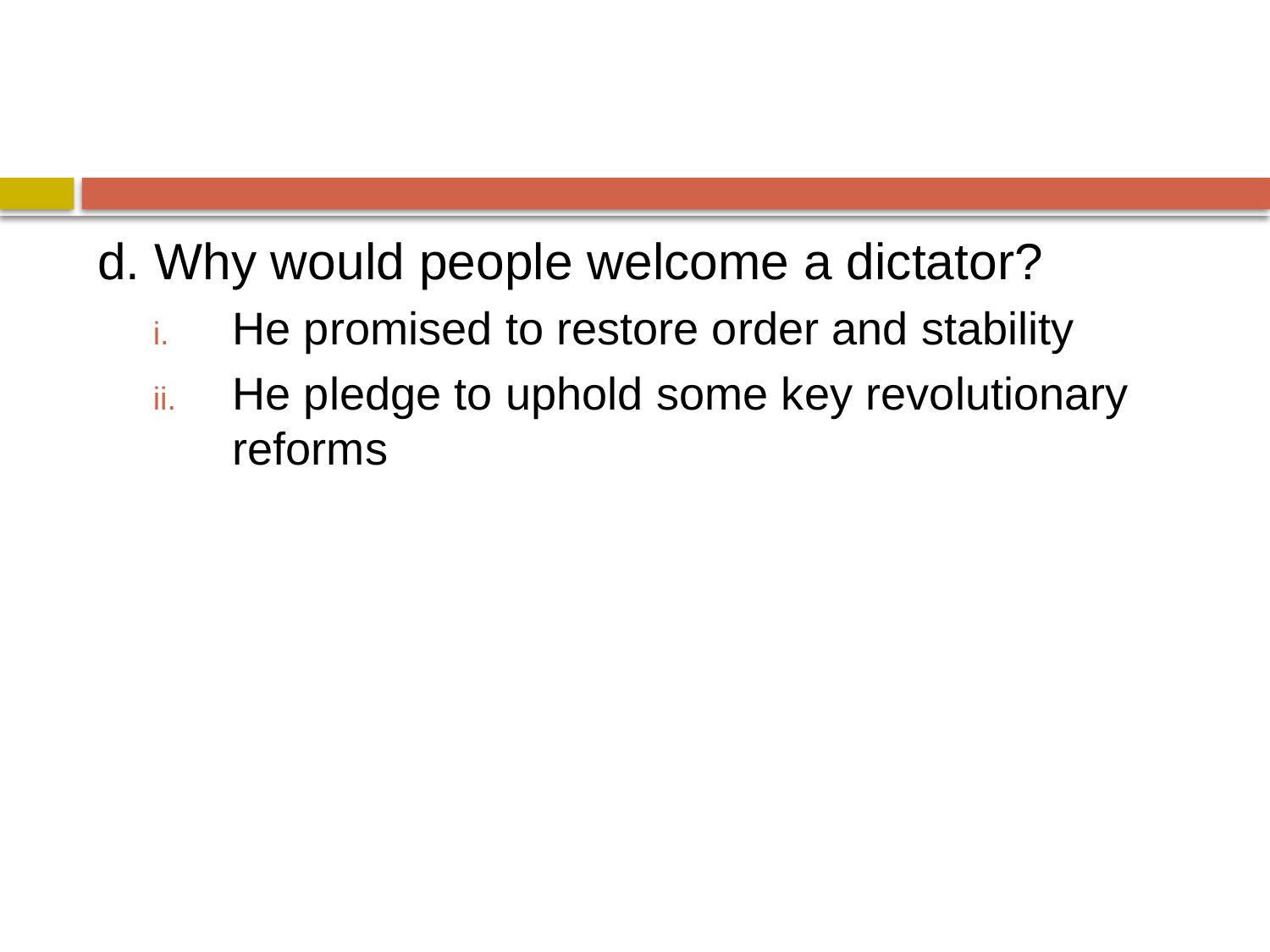

#
d. Why would people welcome a dictator?
He promised to restore order and stability
He pledge to uphold some key revolutionary reforms